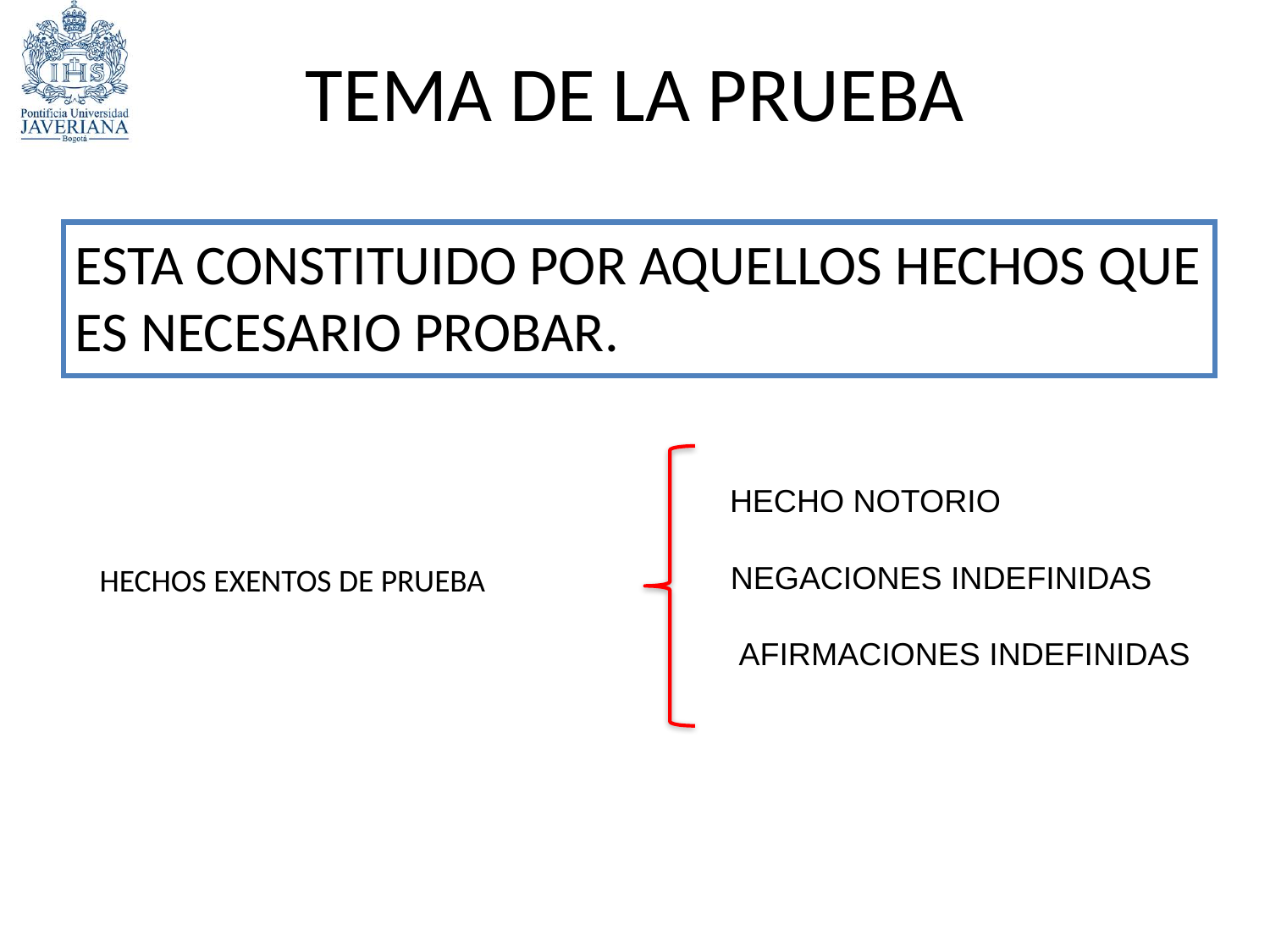

# TEMA DE LA PRUEBA
ESTA CONSTITUIDO POR AQUELLOS HECHOS QUE ES NECESARIO PROBAR.

HECHO NOTORIO
NEGACIONES INDEFINIDAS
HECHOS EXENTOS DE PRUEBA
AFIRMACIONES INDEFINIDAS